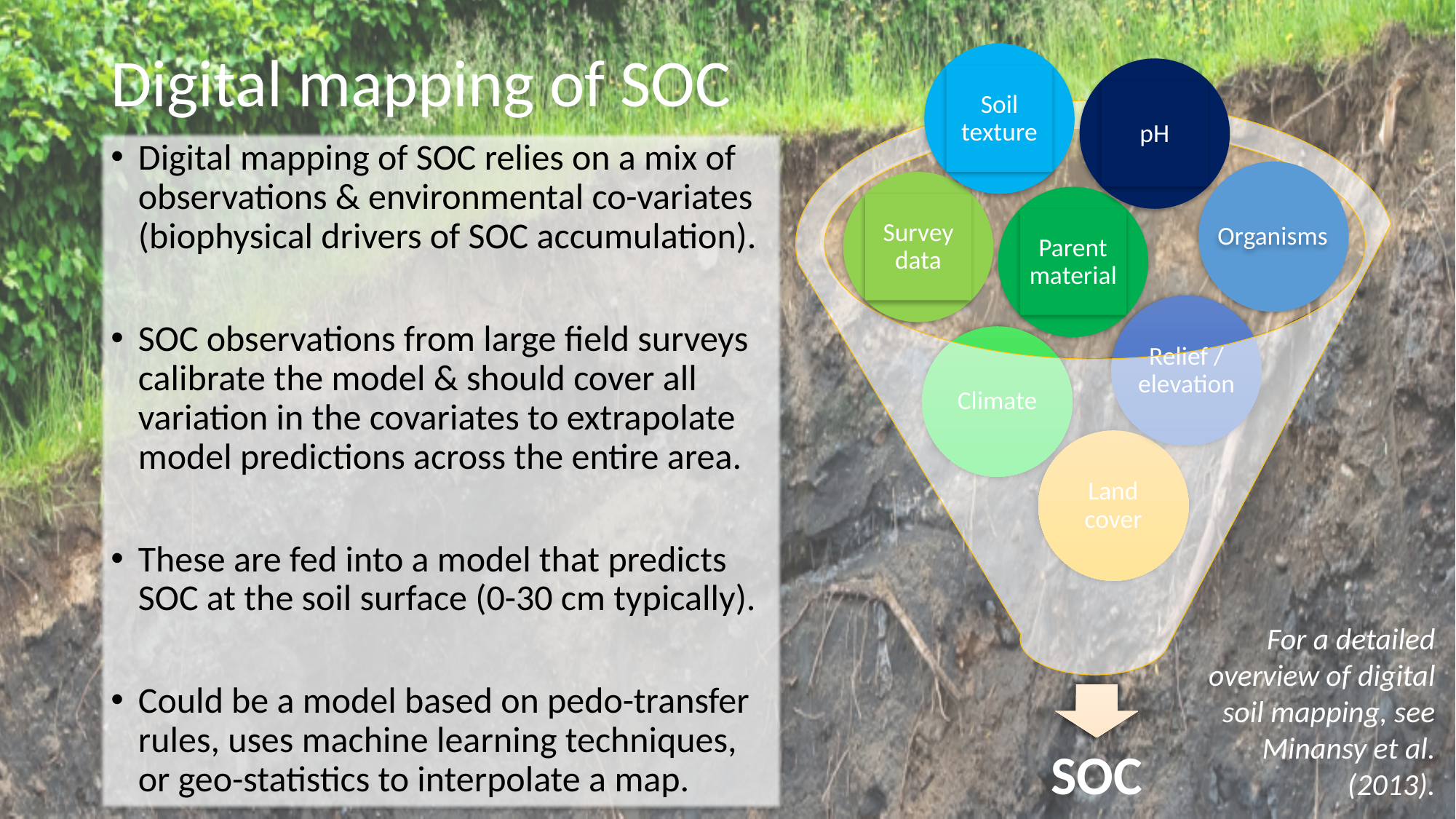

# Digital mapping of SOC

Soil texture

pH
SOC
Land cover
Climate
Relief / elevation
Digital mapping of SOC relies on a mix of observations & environmental co-variates (biophysical drivers of SOC accumulation).

SOC observations from large field surveys calibrate the model & should cover all variation in the covariates to extrapolate model predictions across the entire area.

These are fed into a model that predicts SOC at the soil surface (0-30 cm typically).

Could be a model based on pedo-transfer rules, uses machine learning techniques, or geo-statistics to interpolate a map.

Organisms

Survey data

Parent material
For a detailed overview of digital soil mapping, see Minansy et al. (2013).